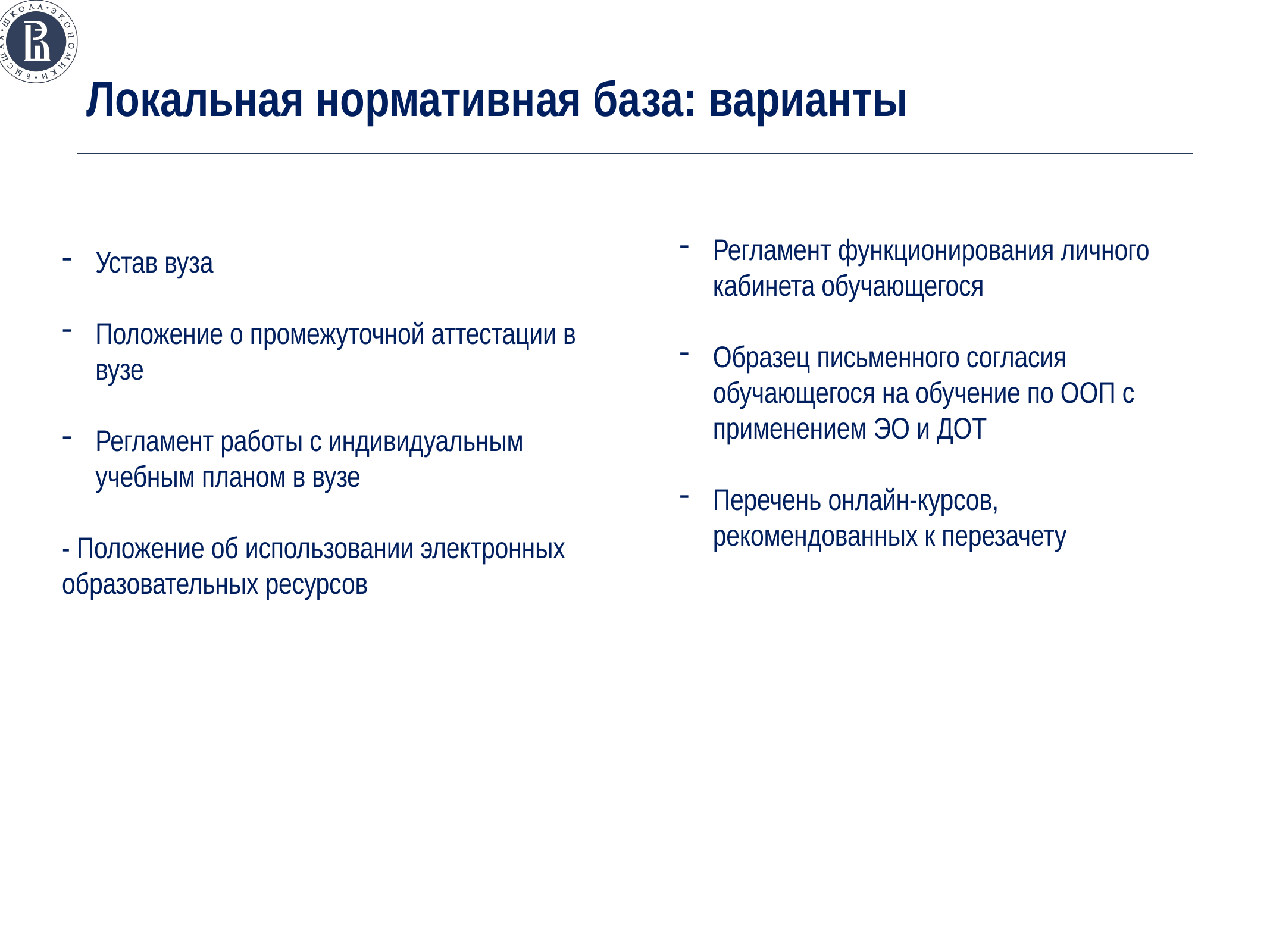

Локальная нормативная база: варианты
Регламент функционирования личного кабинета обучающегося

Образец письменного согласия обучающегося на обучение по ООП с применением ЭО и ДОТ

Перечень онлайн-курсов, рекомендованных к перезачету

Устав вуза

Положение о промежуточной аттестации в вузе

Регламент работы с индивидуальным учебным планом в вузе

- Положение об использовании электронных образовательных ресурсов